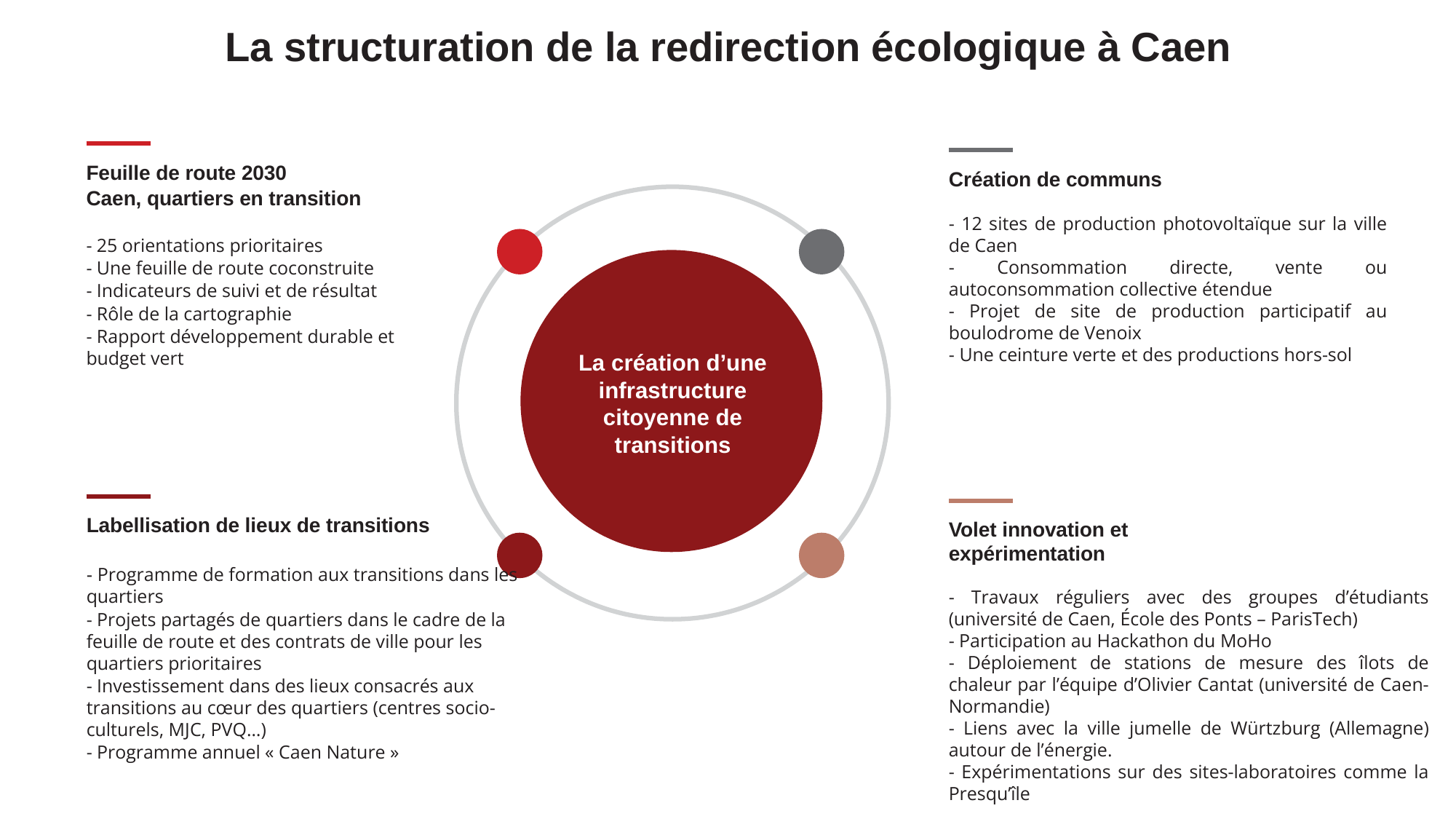

La structuration de la redirection écologique à Caen
c

Feuille de route 2030
Caen, quartiers en transition

- 25 orientations prioritaires
- Une feuille de route coconstruite
- Indicateurs de suivi et de résultat
- Rôle de la cartographie
- Rapport développement durable et budget vert
Création de communs

- 12 sites de production photovoltaïque sur la ville de Caen
- Consommation directe, vente ou autoconsommation collective étendue
- Projet de site de production participatif au boulodrome de Venoix
- Une ceinture verte et des productions hors-sol

La création d’une infrastructure citoyenne de transitions

Labellisation de lieux de transitions

- Programme de formation aux transitions dans les quartiers
- Projets partagés de quartiers dans le cadre de la feuille de route et des contrats de ville pour les quartiers prioritaires
- Investissement dans des lieux consacrés aux transitions au cœur des quartiers (centres socio-culturels, MJC, PVQ…)
- Programme annuel « Caen Nature »

Volet innovation et expérimentation

- Travaux réguliers avec des groupes d’étudiants (université de Caen, École des Ponts – ParisTech)
- Participation au Hackathon du MoHo
- Déploiement de stations de mesure des îlots de chaleur par l’équipe d’Olivier Cantat (université de Caen-Normandie)
- Liens avec la ville jumelle de Würtzburg (Allemagne) autour de l’énergie.
- Expérimentations sur des sites-laboratoires comme la Presqu’île